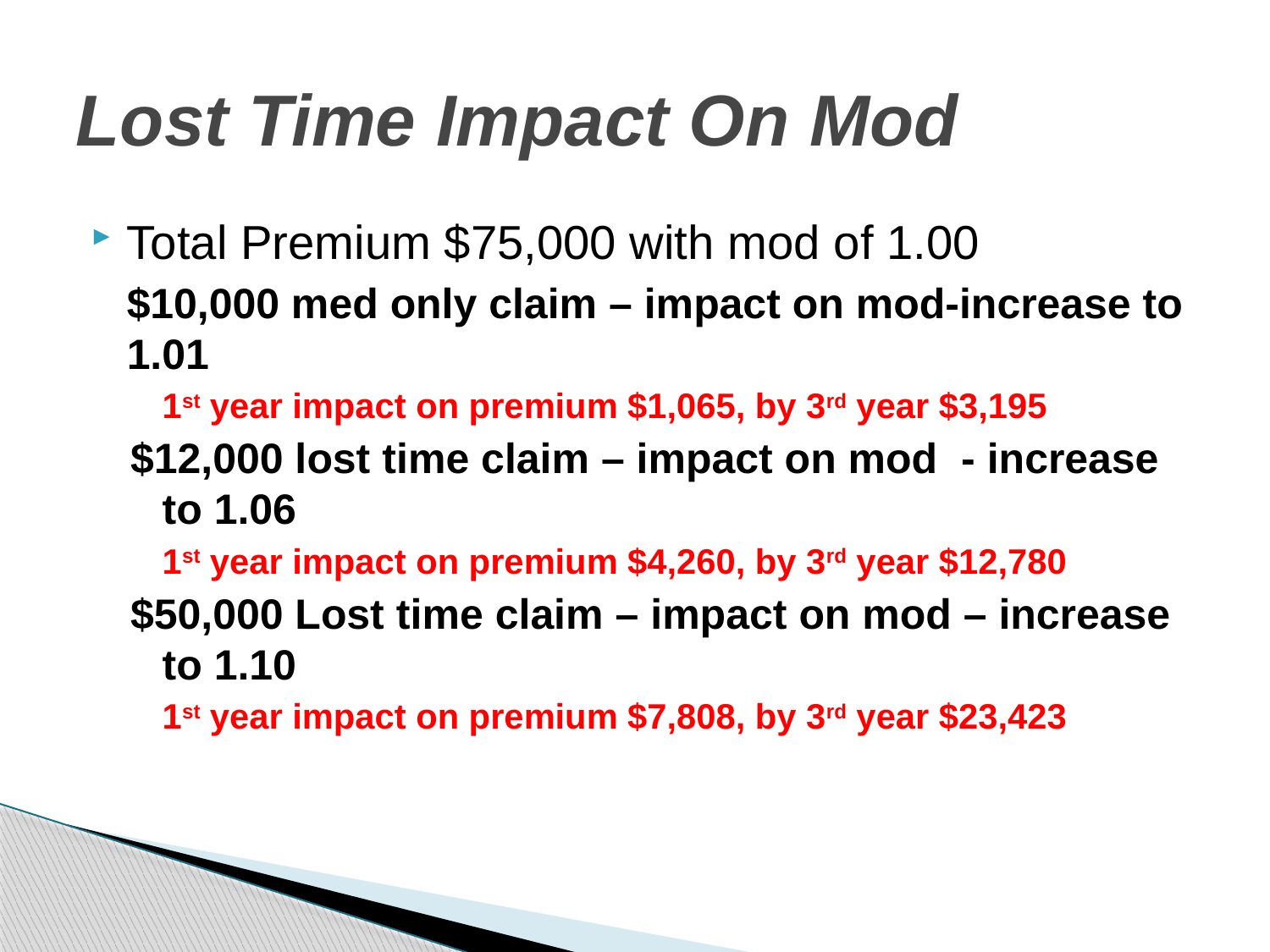

# Lost Time Impact On Mod
Total Premium $75,000 with mod of 1.00
	$10,000 med only claim – impact on mod-increase to 1.01
	1st year impact on premium $1,065, by 3rd year $3,195
$12,000 lost time claim – impact on mod  - increase to 1.06
	1st year impact on premium $4,260, by 3rd year $12,780
$50,000 Lost time claim – impact on mod – increase to 1.10
	1st year impact on premium $7,808, by 3rd year $23,423